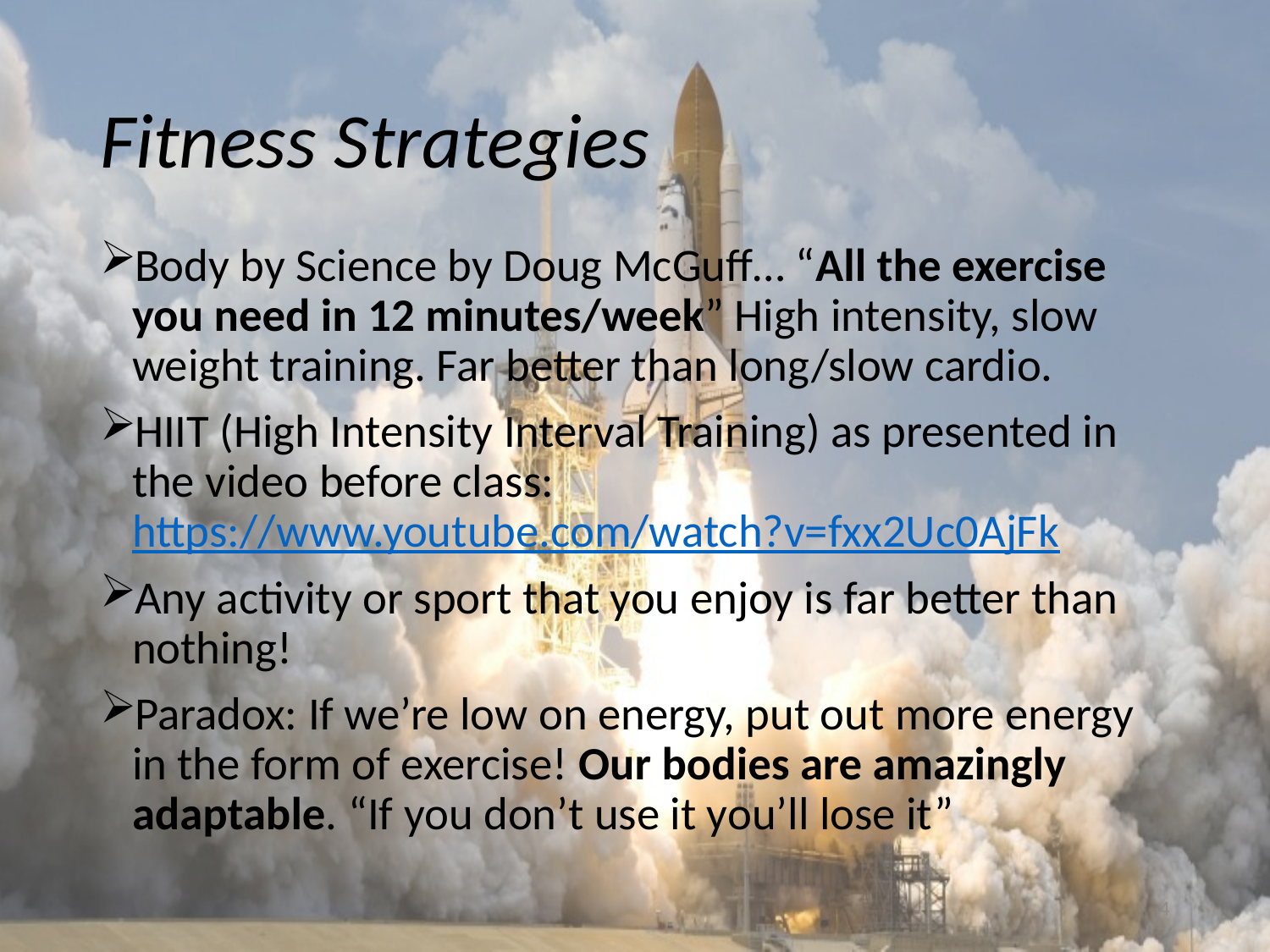

# Fitness Strategies
Body by Science by Doug McGuff… “All the exercise you need in 12 minutes/week” High intensity, slow weight training. Far better than long/slow cardio.
HIIT (High Intensity Interval Training) as presented in the video before class: https://www.youtube.com/watch?v=fxx2Uc0AjFk
Any activity or sport that you enjoy is far better than nothing!
Paradox: If we’re low on energy, put out more energy in the form of exercise! Our bodies are amazingly adaptable. “If you don’t use it you’ll lose it”
4